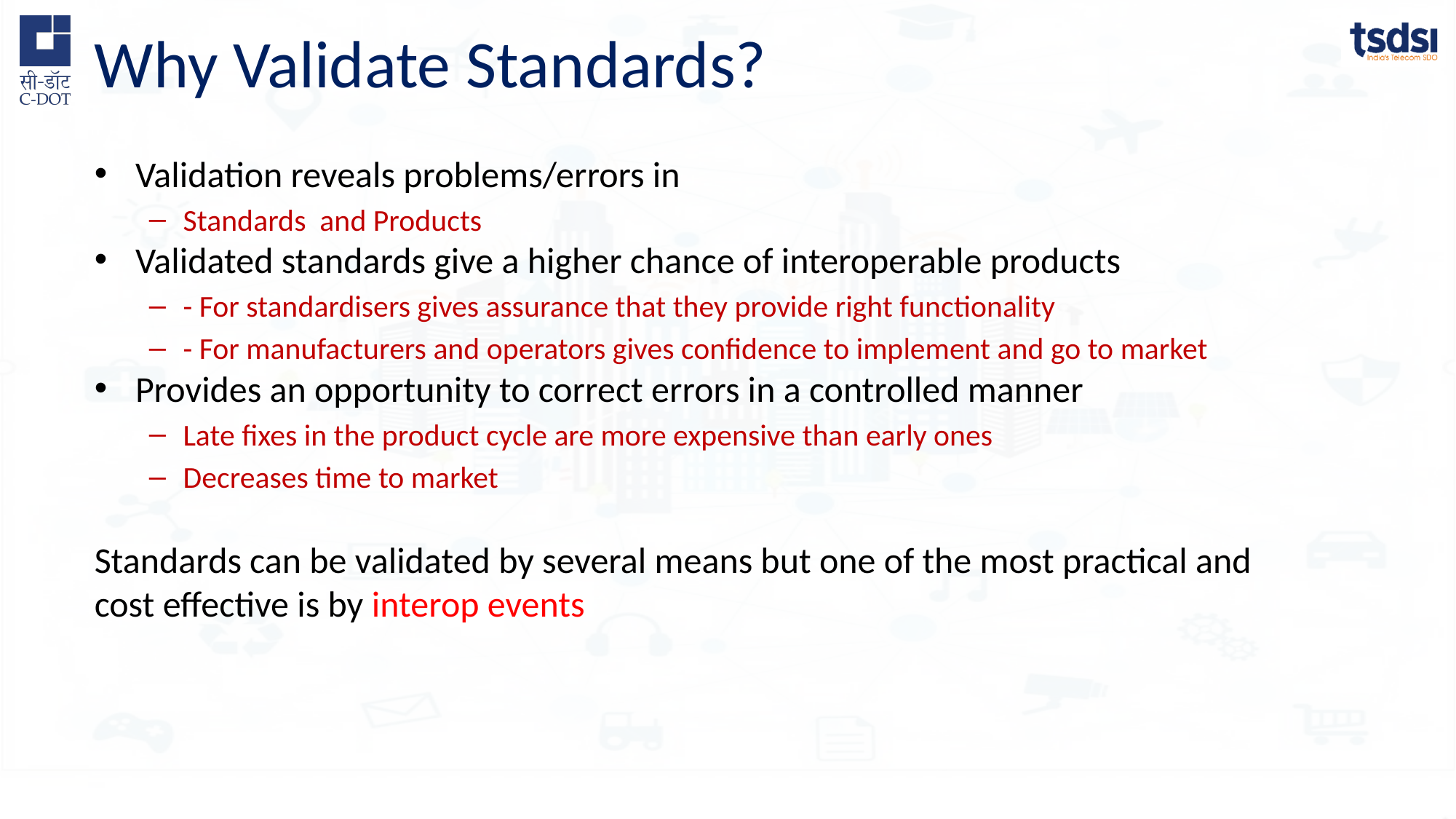

# Why Validate Standards?
Validation reveals problems/errors in
Standards  and Products
Validated standards give a higher chance of interoperable products
- For standardisers gives assurance that they provide right functionality
- For manufacturers and operators gives confidence to implement and go to market
Provides an opportunity to correct errors in a controlled manner
Late fixes in the product cycle are more expensive than early ones
Decreases time to market

Standards can be validated by several means but one of the most practical and cost effective is by interop events